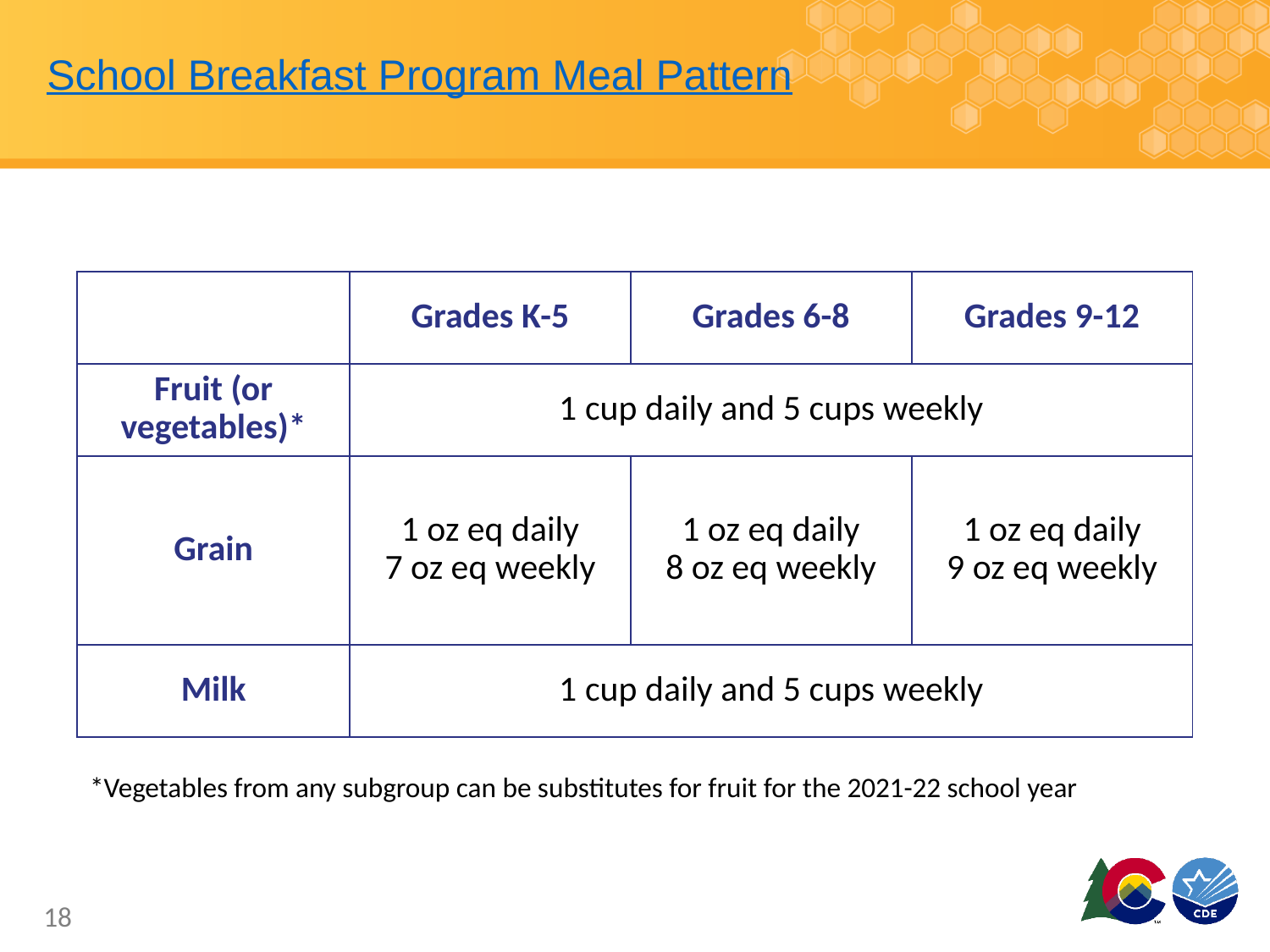

# School Breakfast Program Meal Pattern
|  | Grades K-5 | Grades 6-8 | Grades 9-12 |
| --- | --- | --- | --- |
| Fruit (or vegetables)\* | 1 cup daily and 5 cups weekly |  |  |
| Grain | 1 oz eq daily 7 oz eq weekly | 1 oz eq daily 8 oz eq weekly | 1 oz eq daily 9 oz eq weekly |
| Milk | 1 cup daily and 5 cups weekly |  |  |
*Vegetables from any subgroup can be substitutes for fruit for the 2021-22 school year
18